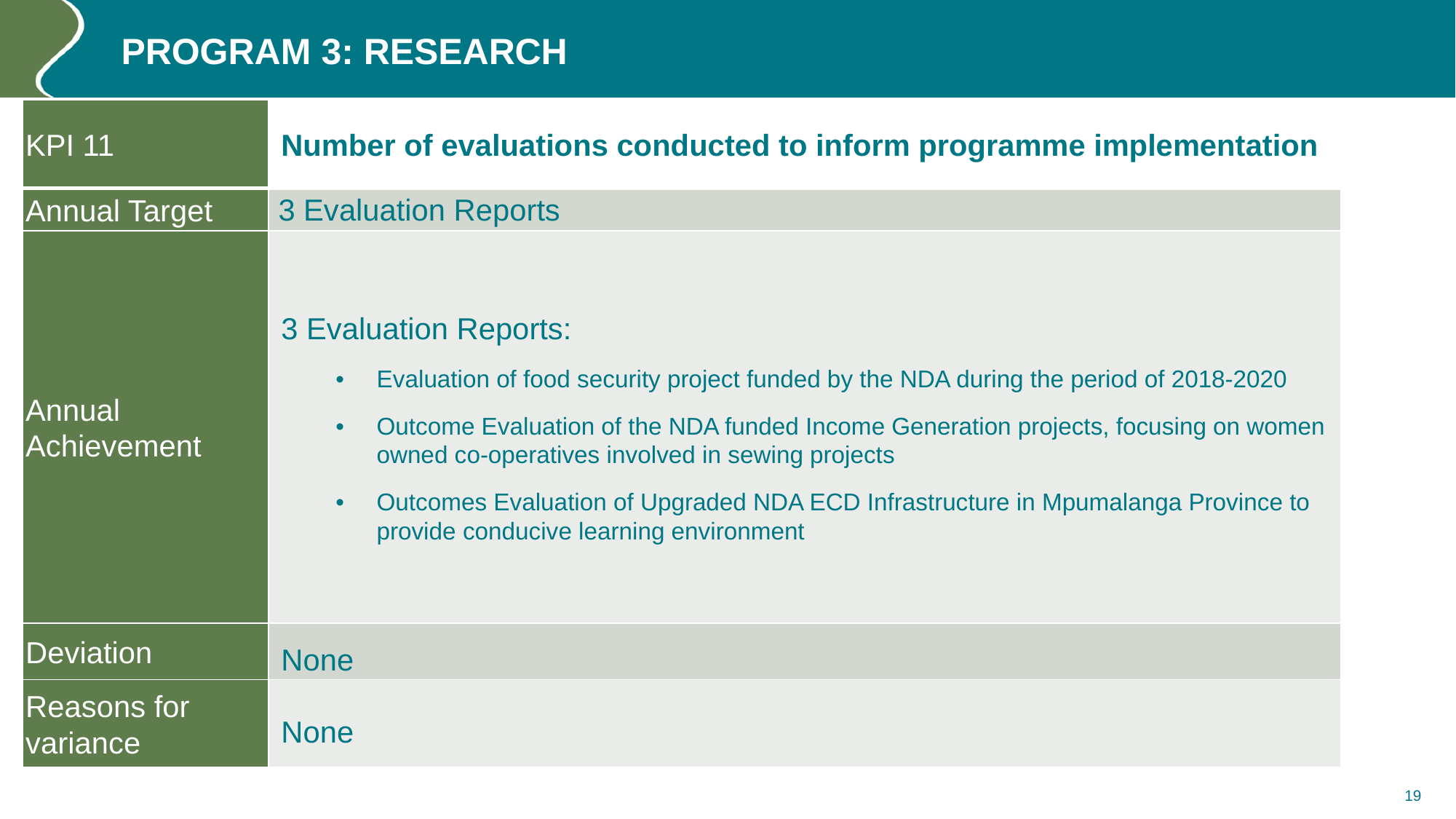

# Program 3: RESEARCH
| KPI 11 | Number of evaluations conducted to inform programme implementation |
| --- | --- |
| Annual Target | 3 Evaluation Reports |
| Annual Achievement | 3 Evaluation Reports: Evaluation of food security project funded by the NDA during the period of 2018-2020 Outcome Evaluation of the NDA funded Income Generation projects, focusing on women owned co-operatives involved in sewing projects Outcomes Evaluation of Upgraded NDA ECD Infrastructure in Mpumalanga Province to provide conducive learning environment |
| Deviation | None |
| Reasons for variance | None |
19